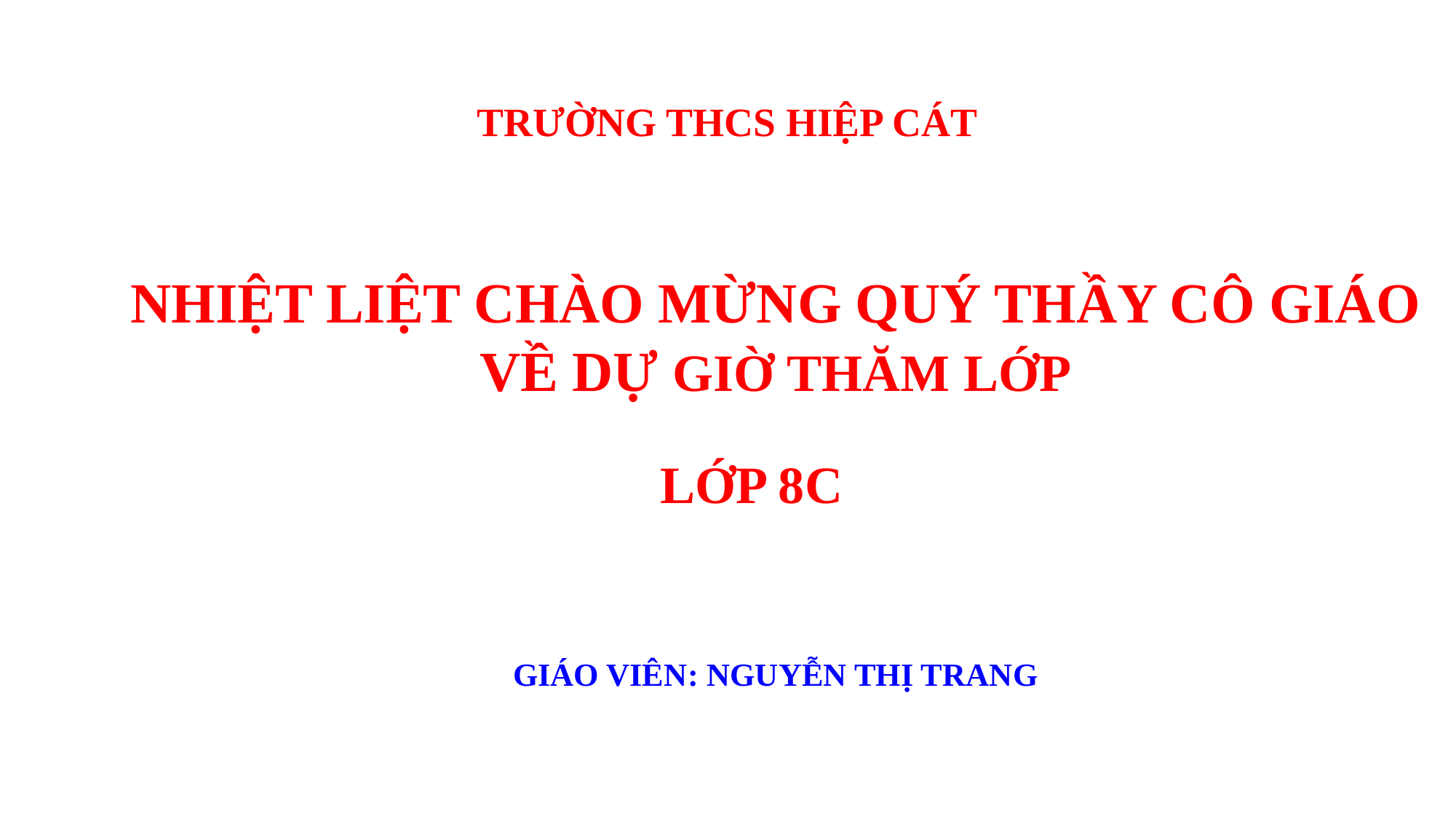

TRƯỜNG THCS HIỆP CÁT
NHIỆT LIỆT CHÀO MỪNG QUÝ THẦY CÔ GIÁO VỀ DỰ GIỜ THĂM LỚP
LỚP 8C
GIÁO VIÊN: NGUYỄN THỊ TRANG